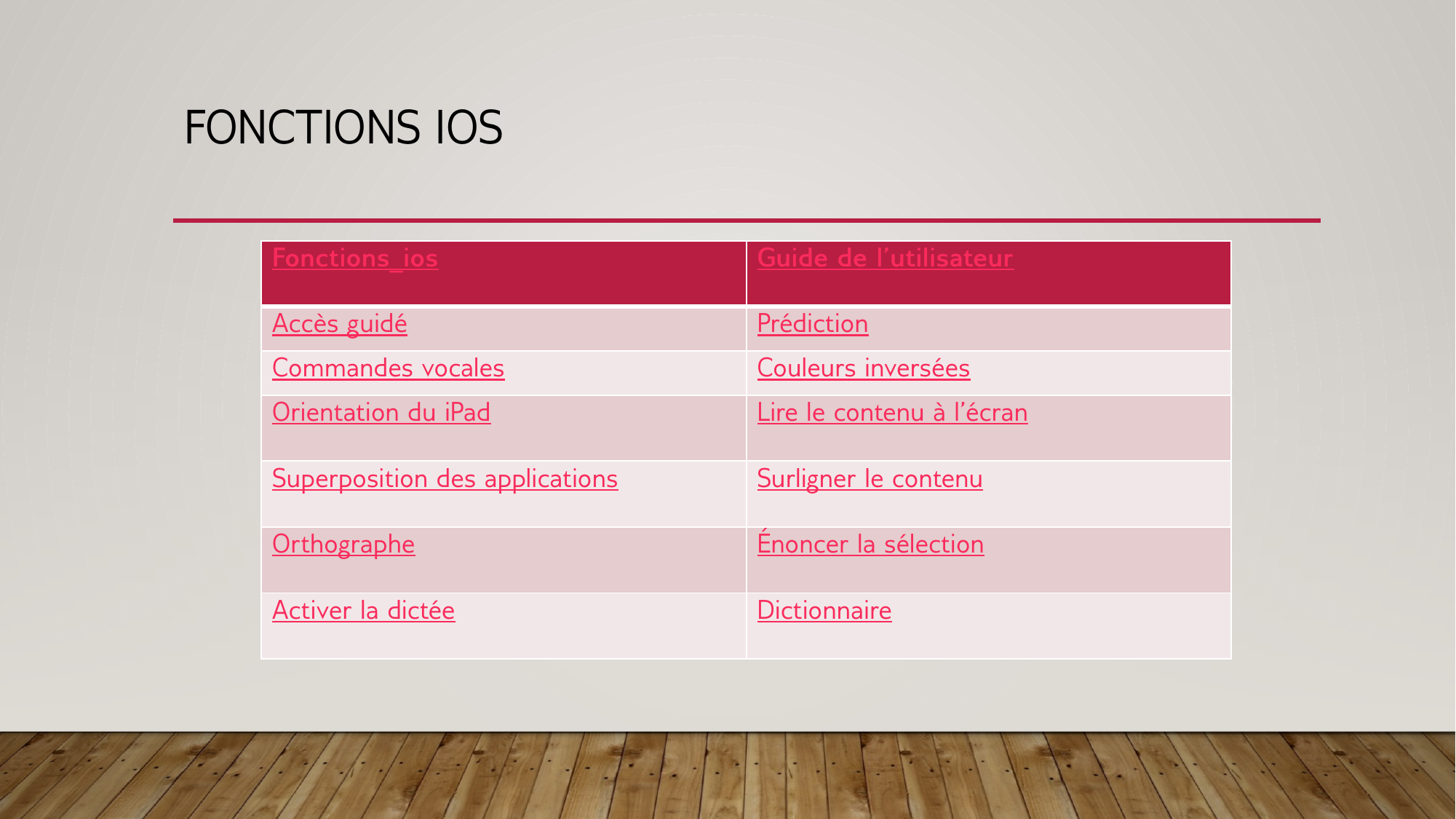

# FonctionS ios
| Fonctions\_ios | Guide de l’utilisateur |
| --- | --- |
| Accès guidé | Prédiction |
| Commandes vocales | Couleurs inversées |
| Orientation du iPad | Lire le contenu à l’écran |
| Superposition des applications | Surligner le contenu |
| Orthographe | Énoncer la sélection |
| Activer la dictée | Dictionnaire |